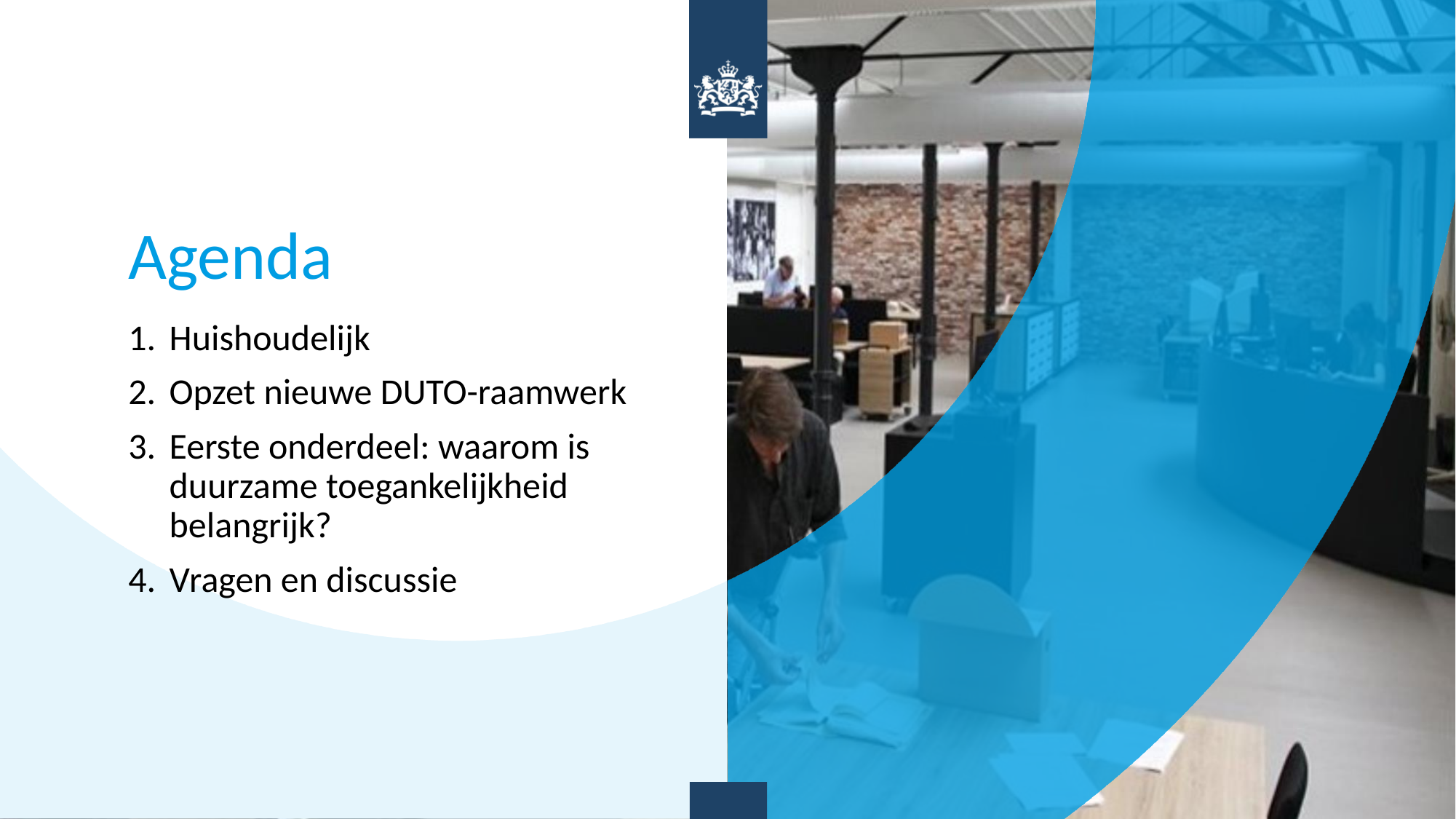

# Agenda
Huishoudelijk
Opzet nieuwe DUTO-raamwerk
Eerste onderdeel: waarom is duurzame toegankelijkheid belangrijk?
Vragen en discussie